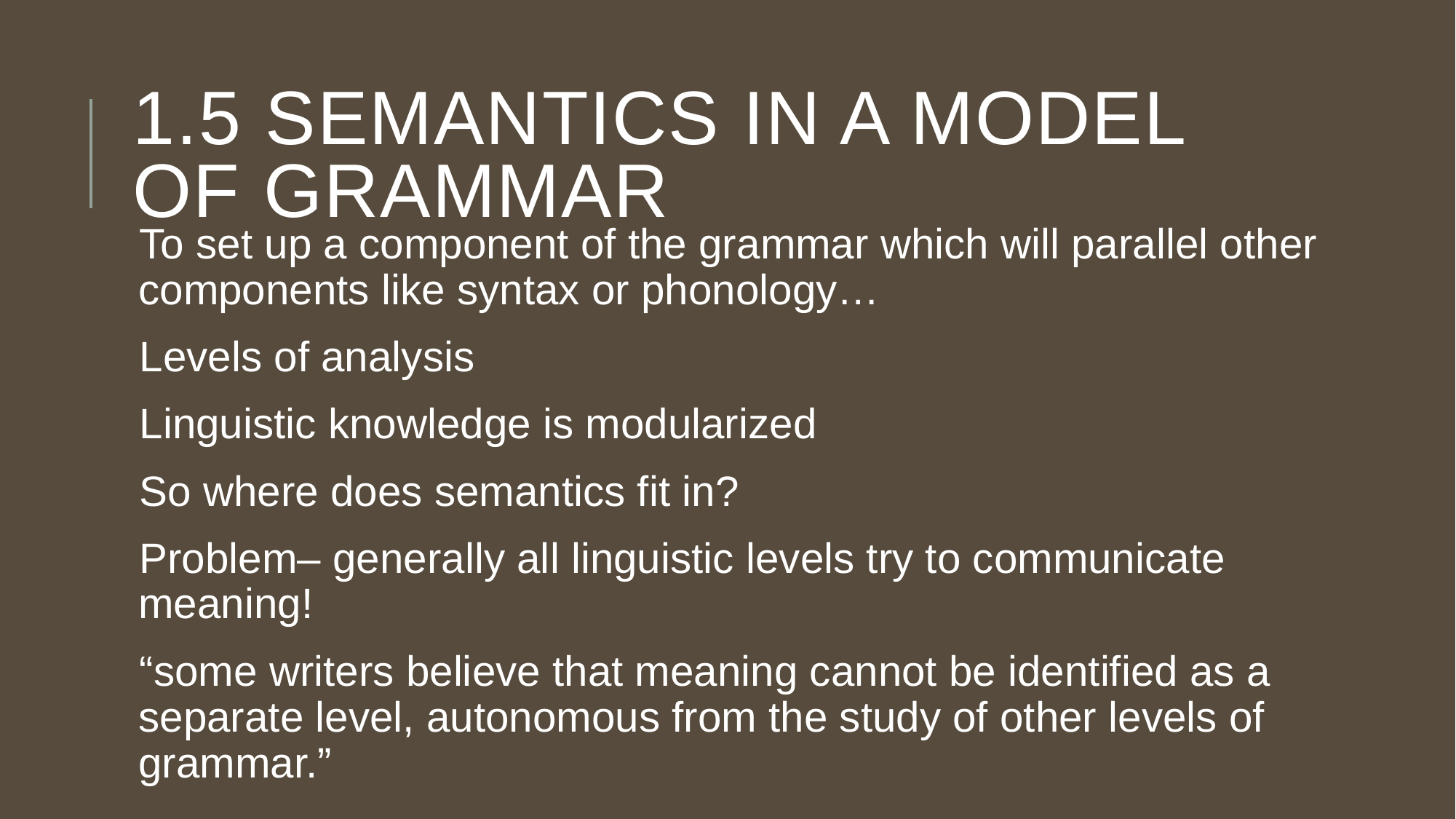

# 1.5 Semantics in a model of grammar
To set up a component of the grammar which will parallel other components like syntax or phonology…
Levels of analysis
Linguistic knowledge is modularized
So where does semantics fit in?
Problem– generally all linguistic levels try to communicate meaning!
“some writers believe that meaning cannot be identified as a separate level, autonomous from the study of other levels of grammar.”